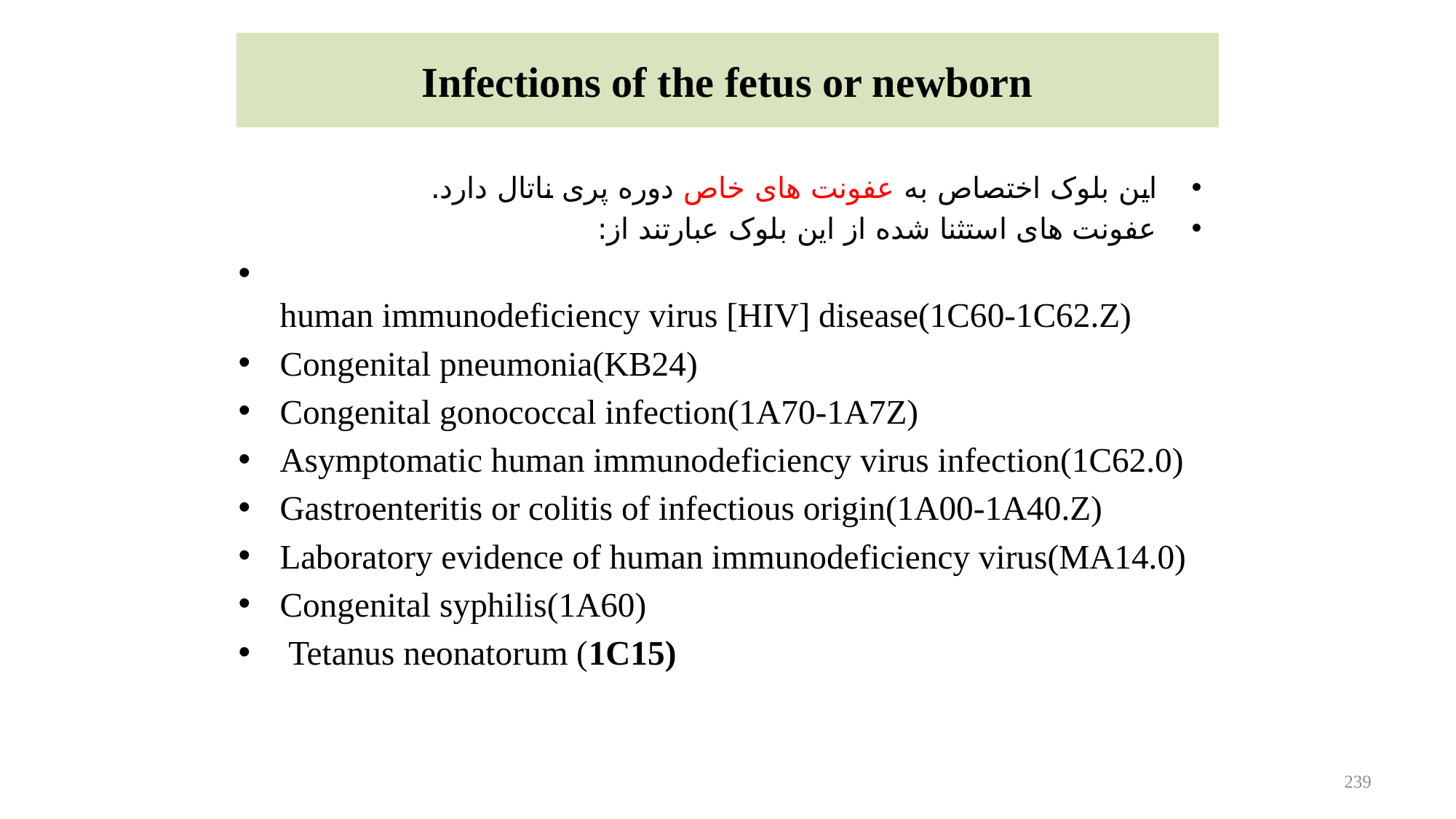

# Infections of the fetus or newborn
این بلوک اختصاص به عفونت های خاص دوره پری ناتال دارد.
عفونت های استثنا شده از این بلوک عبارتند از:
human immunodeficiency virus [HIV] disease(1C60-1C62.Z)
Congenital pneumonia(KB24)
Congenital gonococcal infection(1A70-1A7Z)
Asymptomatic human immunodeficiency virus infection(1C62.0)
Gastroenteritis or colitis of infectious origin(1A00-1A40.Z)
Laboratory evidence of human immunodeficiency virus(MA14.0)
Congenital syphilis(1A60)
 Tetanus neonatorum (1C15)

239